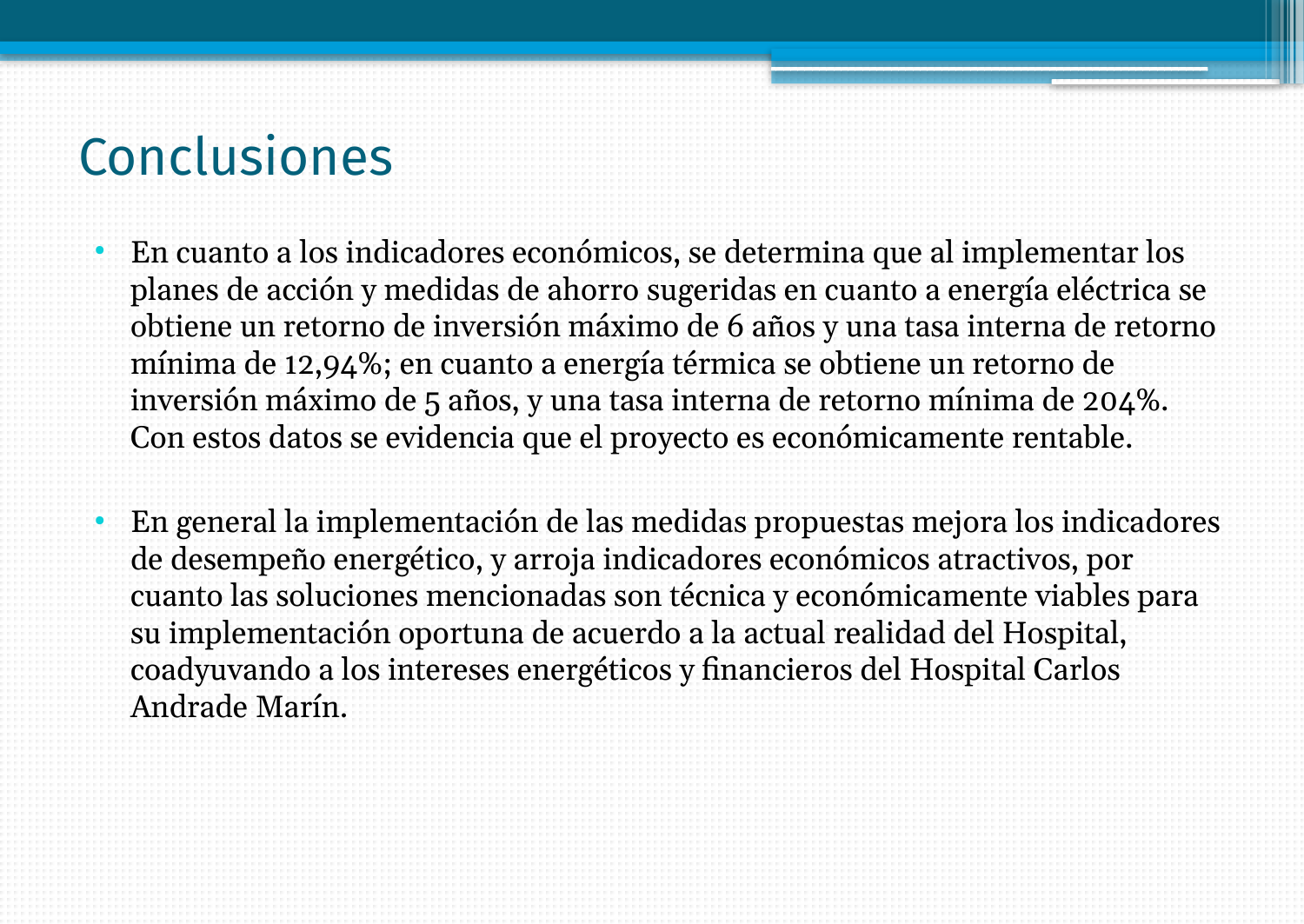

# Conclusiones
En cuanto a los indicadores económicos, se determina que al implementar los planes de acción y medidas de ahorro sugeridas en cuanto a energía eléctrica se obtiene un retorno de inversión máximo de 6 años y una tasa interna de retorno mínima de 12,94%; en cuanto a energía térmica se obtiene un retorno de inversión máximo de 5 años, y una tasa interna de retorno mínima de 204%. Con estos datos se evidencia que el proyecto es económicamente rentable.

En general la implementación de las medidas propuestas mejora los indicadores de desempeño energético, y arroja indicadores económicos atractivos, por cuanto las soluciones mencionadas son técnica y económicamente viables para su implementación oportuna de acuerdo a la actual realidad del Hospital, coadyuvando a los intereses energéticos y financieros del Hospital Carlos Andrade Marín.